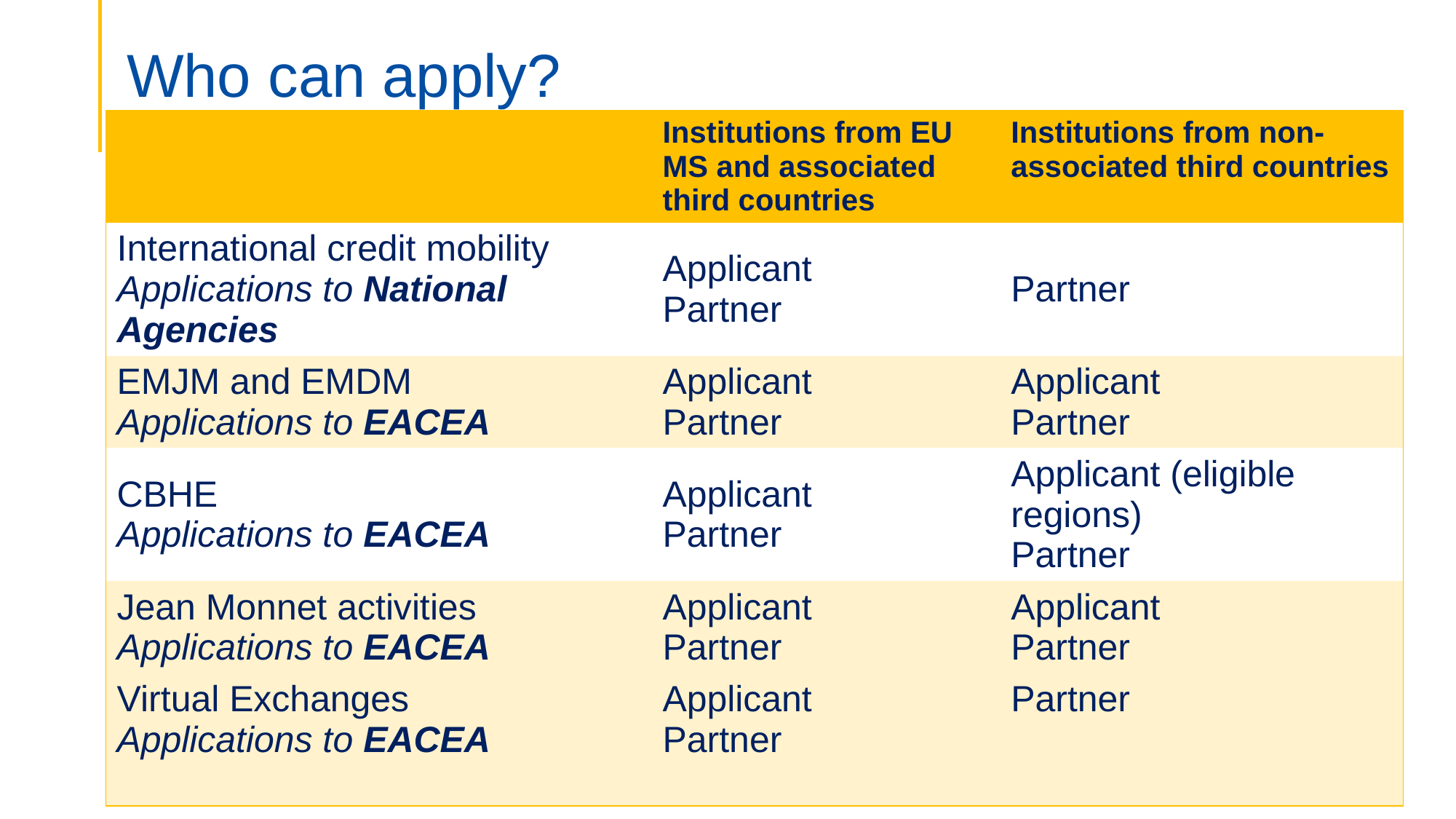

# Who can apply?
|  | Institutions from EU MS and associated third countries | Institutions from non-associated third countries |
| --- | --- | --- |
| International credit mobility Applications to National Agencies | Applicant Partner | Partner |
| EMJM and EMDM Applications to EACEA | Applicant Partner | Applicant Partner |
| CBHE Applications to EACEA | Applicant Partner | Applicant (eligible regions) Partner |
| Jean Monnet activities Applications to EACEA | Applicant Partner | Applicant Partner |
| Virtual Exchanges Applications to EACEA | Applicant Partner | Partner |